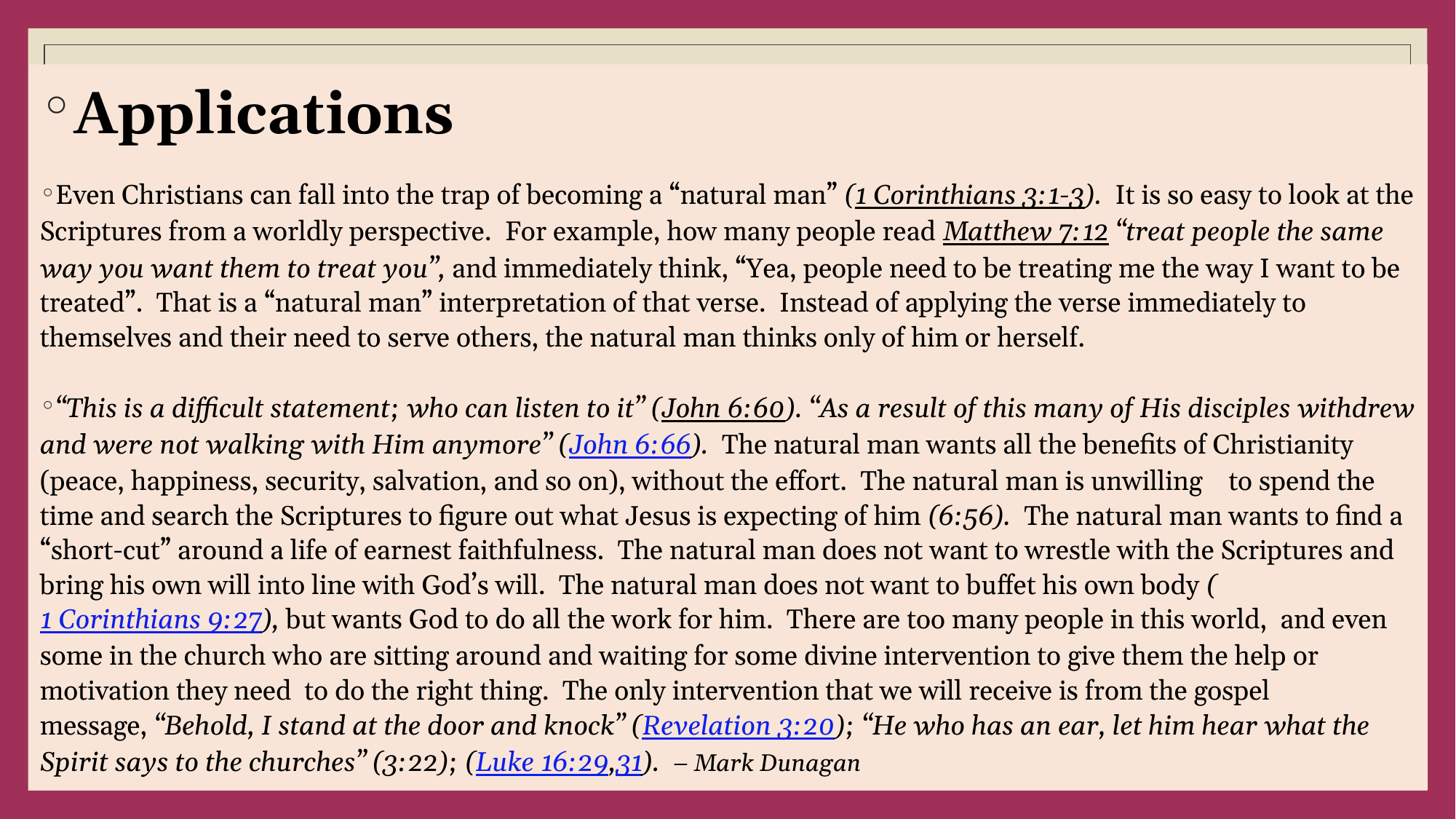

#
Applications
Even Christians can fall into the trap of becoming a “natural man” (1 Corinthians 3:1-3).  It is so easy to look at the Scriptures from a worldly perspective.  For example, how many people read Matthew 7:12 “treat people the same way you want them to treat you”, and immediately think, “Yea, people need to be treating me the way I want to be treated”.  That is a “natural man” interpretation of that verse.  Instead of applying the verse immediately to themselves and their need to serve others, the natural man thinks only of him or herself.
“This is a difficult statement; who can listen to it” (John 6:60). “As a result of this many of His disciples withdrew and were not walking with Him anymore” (John 6:66).  The natural man wants all the benefits of Christianity (peace, happiness, security, salvation, and so on), without the effort.  The natural man is unwilling    to spend the time and search the Scriptures to figure out what Jesus is expecting of him (6:56).  The natural man wants to find a “short-cut” around a life of earnest faithfulness.  The natural man does not want to wrestle with the Scriptures and bring his own will into line with God’s will.  The natural man does not want to buffet his own body (1 Corinthians 9:27), but wants God to do all the work for him.  There are too many people in this world,  and even some in the church who are sitting around and waiting for some divine intervention to give them the help or motivation they need  to do the right thing.  The only intervention that we will receive is from the gospel message, “Behold, I stand at the door and knock” (Revelation 3:20); “He who has an ear, let him hear what the Spirit says to the churches” (3:22); (Luke 16:29,31).  – Mark Dunagan